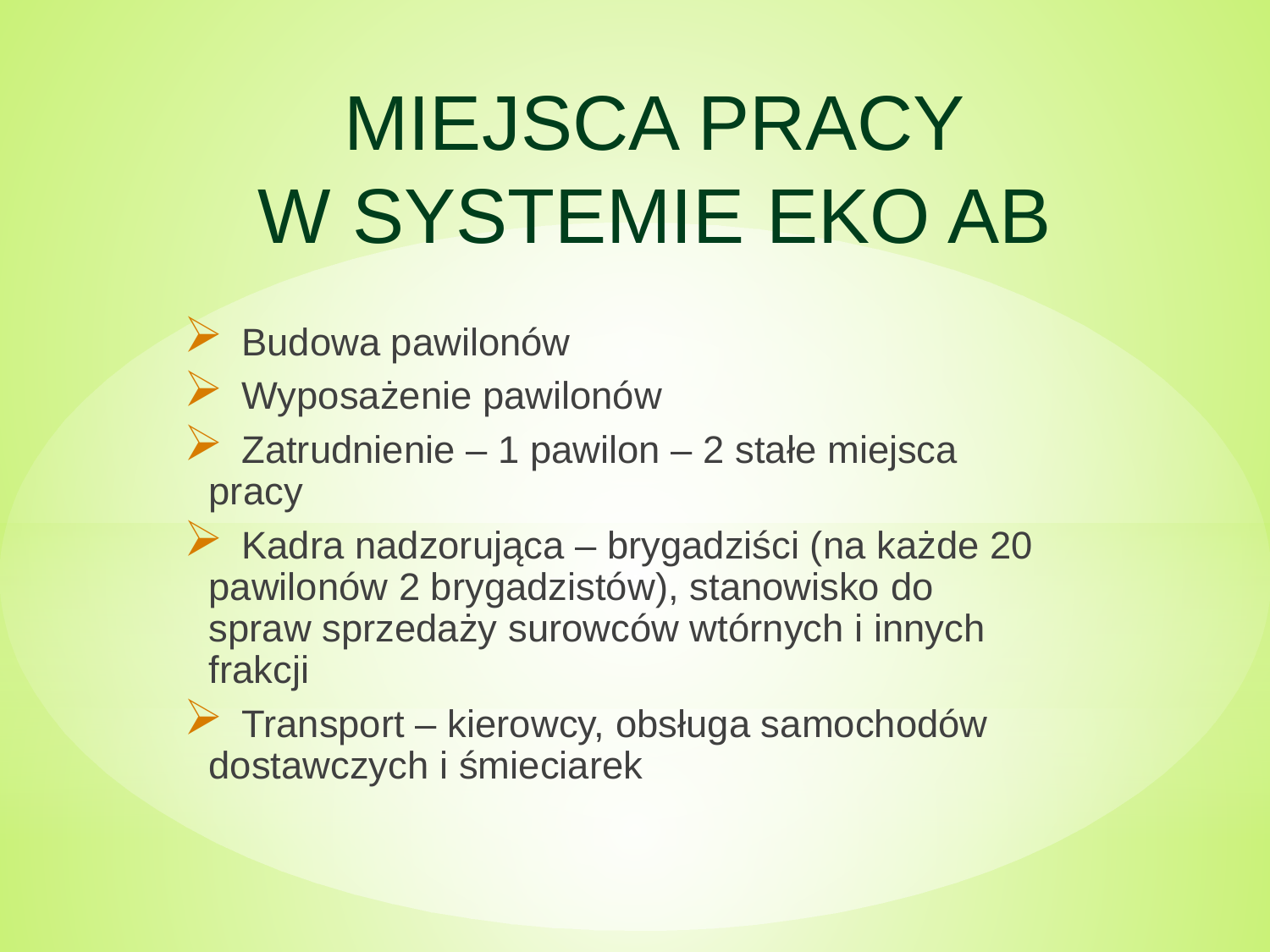

# MIEJSCA PRACY W SYSTEMIE EKO AB
  Budowa pawilonów
  Wyposażenie pawilonów
  Zatrudnienie – 1 pawilon – 2 stałe miejsca  pracy
  Kadra nadzorująca – brygadziści (na każde 20 pawilonów 2 brygadzistów), stanowisko do spraw sprzedaży surowców wtórnych i innych frakcji
  Transport – kierowcy, obsługa samochodów dostawczych i śmieciarek